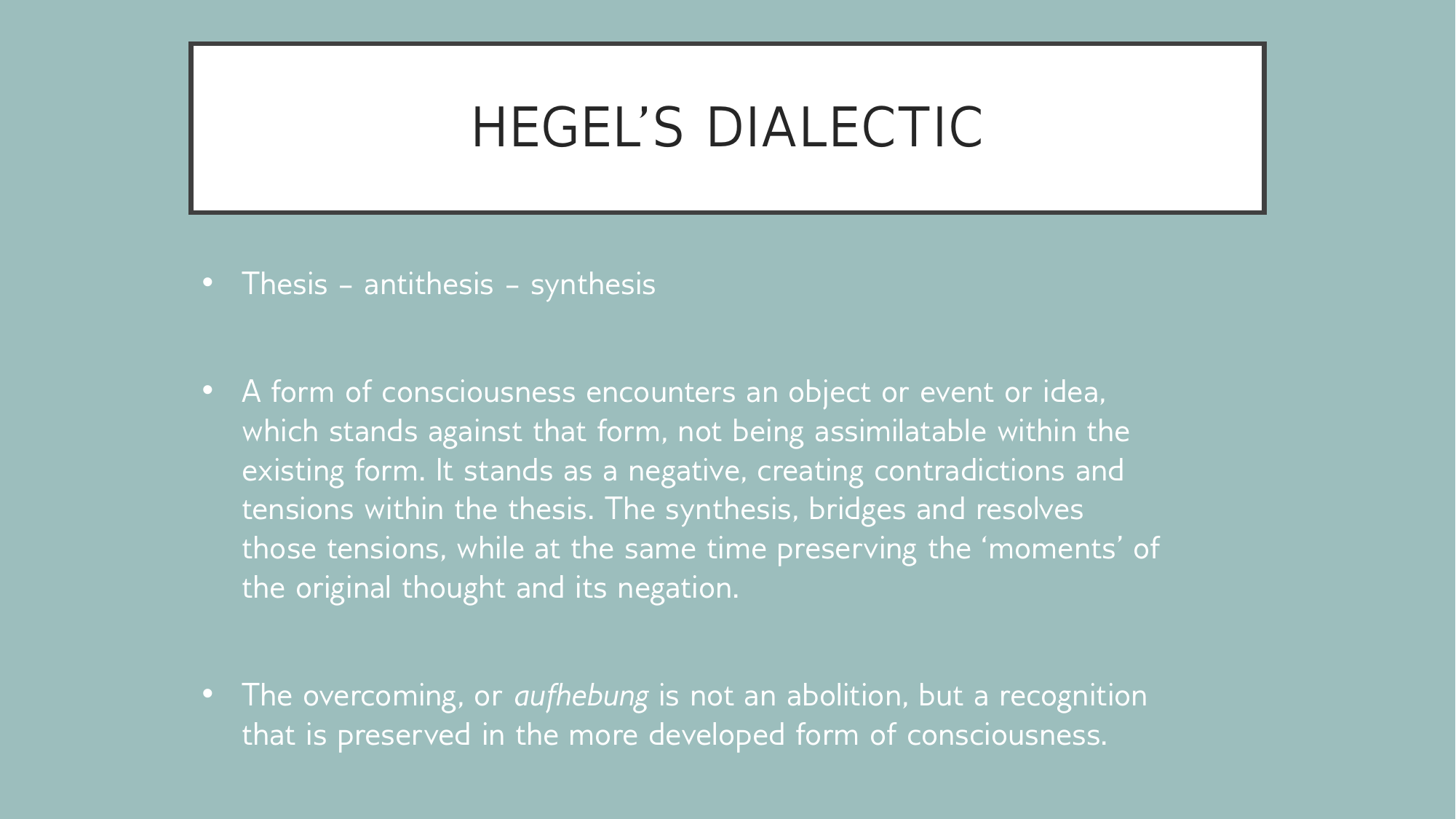

# HEGEL’S DIALECTIC

Thesis – antithesis – synthesis

A form of consciousness encounters an object or event or idea, which stands against that form, not being assimilatable within the existing form. It stands as a negative, creating contradictions and tensions within the thesis. The synthesis, bridges and resolves those tensions, while at the same time preserving the ‘moments’ of the original thought and its negation.

The overcoming, or aufhebung is not an abolition, but a recognition that is preserved in the more developed form of consciousness.